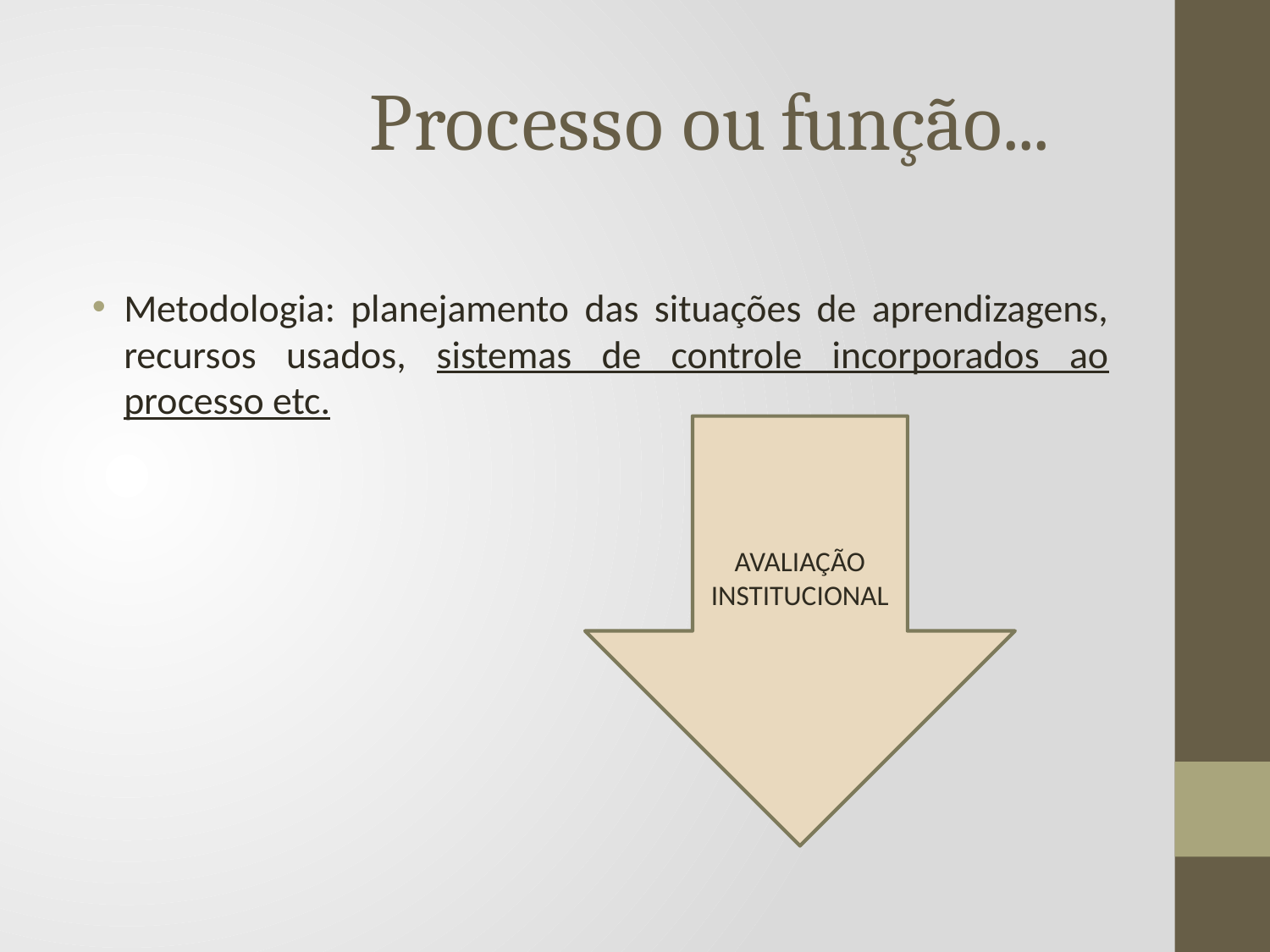

# Processo ou função...

Metodologia: planejamento das situações de aprendizagens, recursos usados, sistemas de controle incorporados ao processo etc.

AVALIAÇÃO INSTITUCIONAL